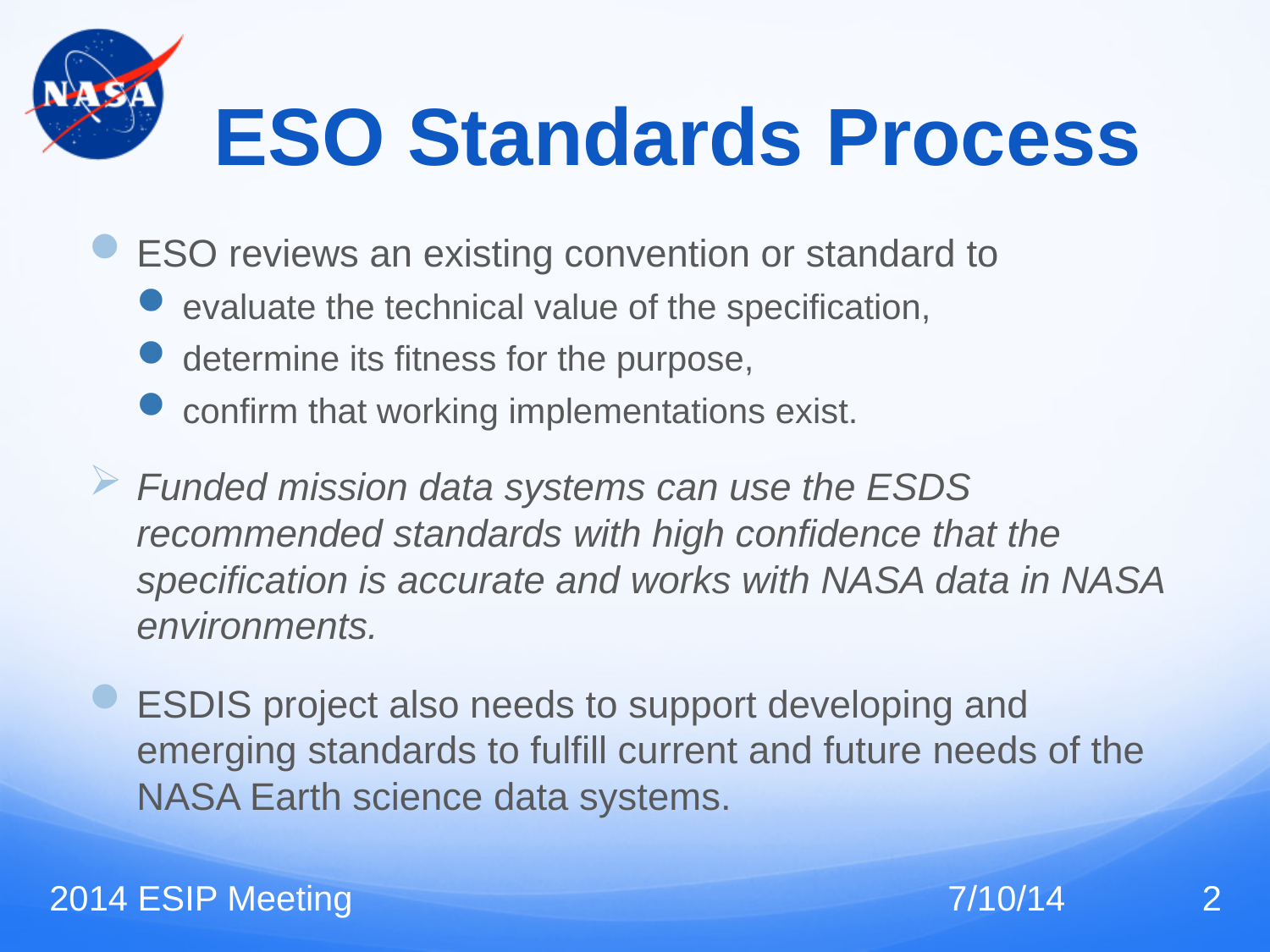

# ESO Standards Process
ESO reviews an existing convention or standard to
evaluate the technical value of the specification,
determine its fitness for the purpose,
confirm that working implementations exist.
Funded mission data systems can use the ESDS recommended standards with high confidence that the specification is accurate and works with NASA data in NASA environments.
ESDIS project also needs to support developing and emerging standards to fulfill current and future needs of the NASA Earth science data systems.

2014 ESIP Meeting
7/10/14
2